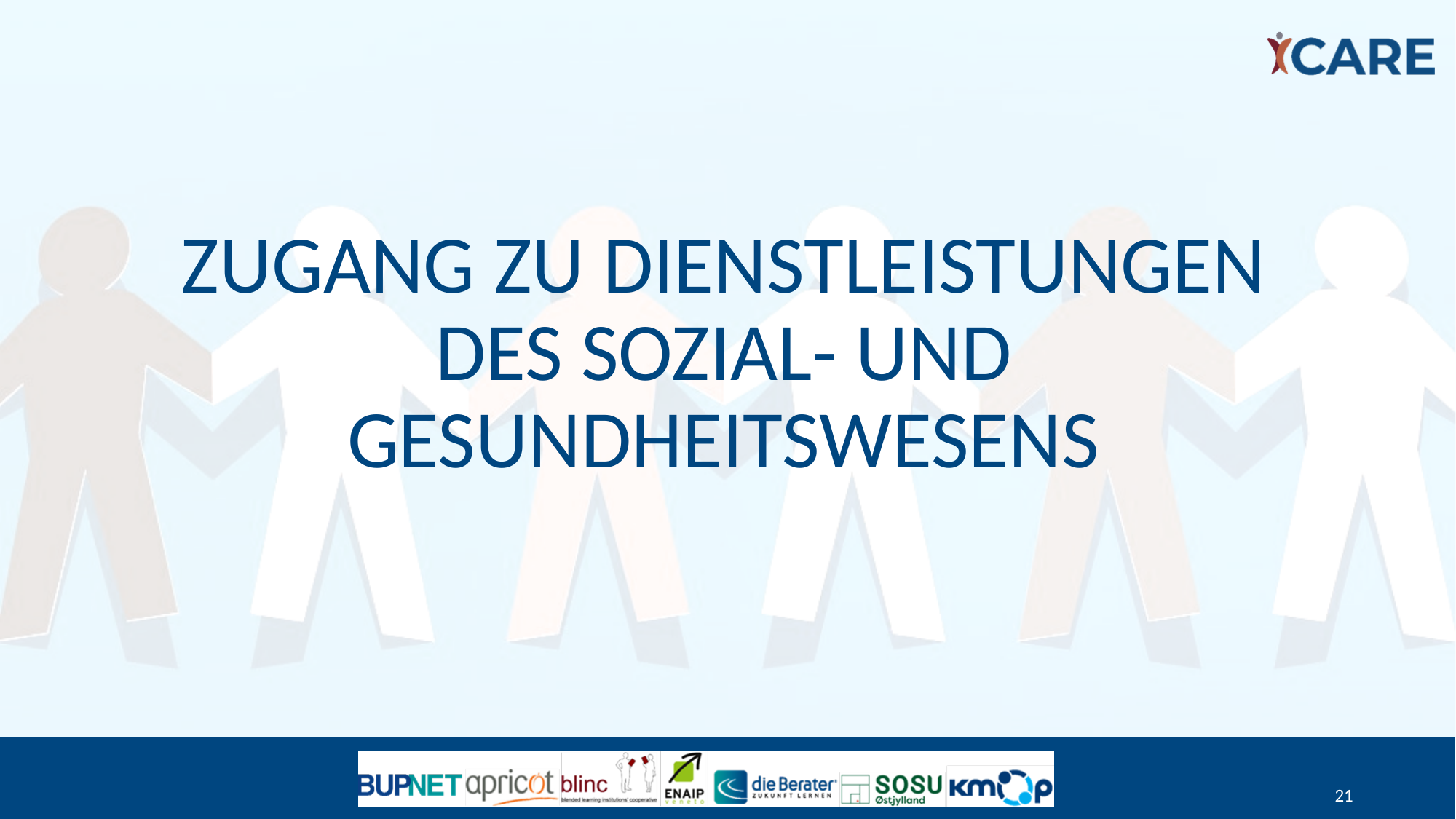

# Zugang zu Dienstleistungen des Sozial- und Gesundheitswesens
21